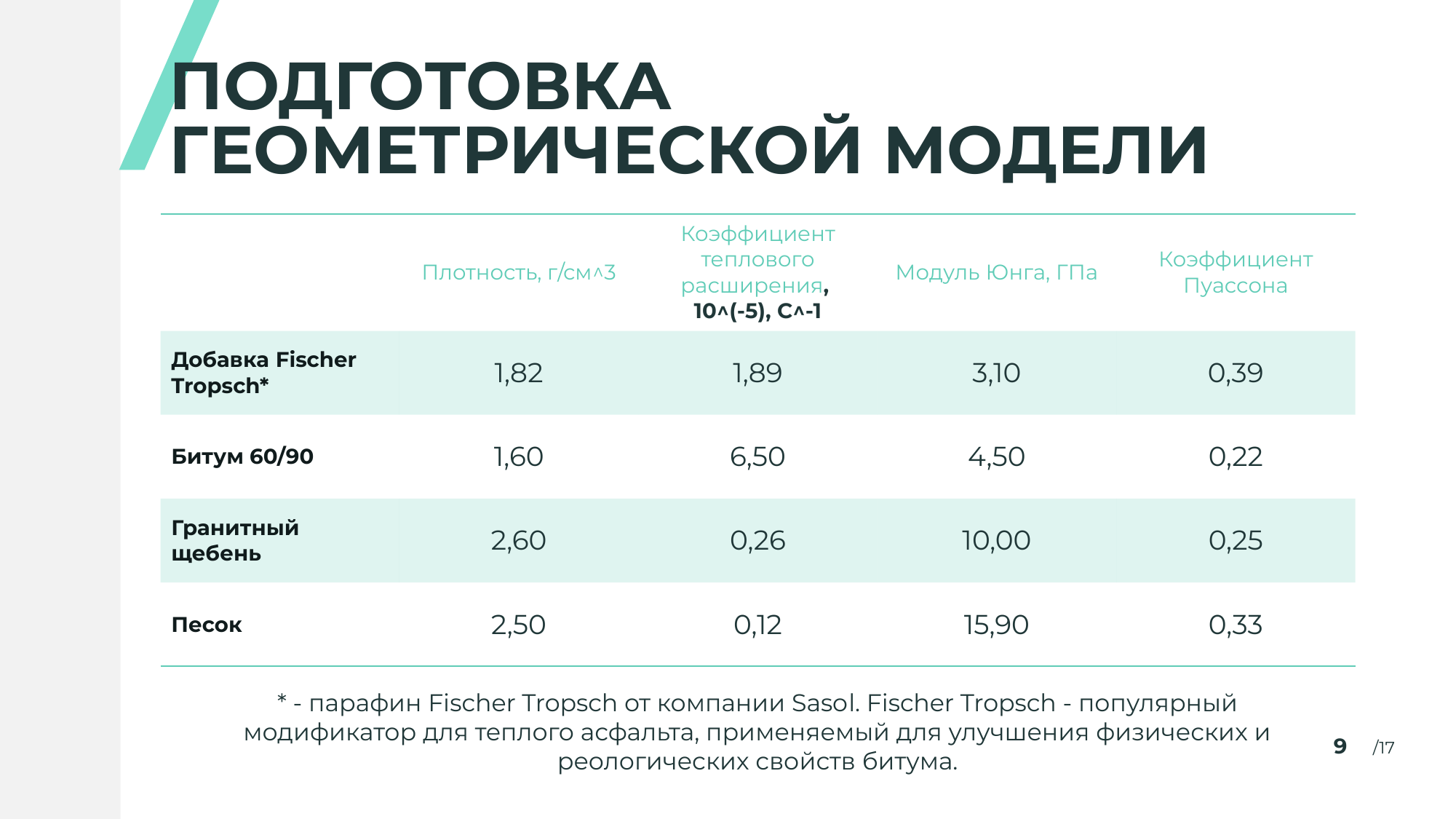

# ПОДГОТОВКА ГЕОМЕТРИЧЕСКОЙ МОДЕЛИ
|  | Плотность, г/см^3 | Коэффициент теплового расширения, 10^(-5), C^-1 | Модуль Юнга, ГПа | Коэффициент Пуассона |
| --- | --- | --- | --- | --- |
| Добавка Fischer Tropsch\* | 1,82 | 1,89 | 3,10 | 0,39 |
| Битум 60/90 | 1,60 | 6,50 | 4,50 | 0,22 |
| Гранитный щебень | 2,60 | 0,26 | 10,00 | 0,25 |
| Песок | 2,50 | 0,12 | 15,90 | 0,33 |
* - парафин Fischer Tropsch от компании Sasol. Fischer Tropsch - популярный модификатор для теплого асфальта, применяемый для улучшения физических и реологических свойств битума.
9     /17